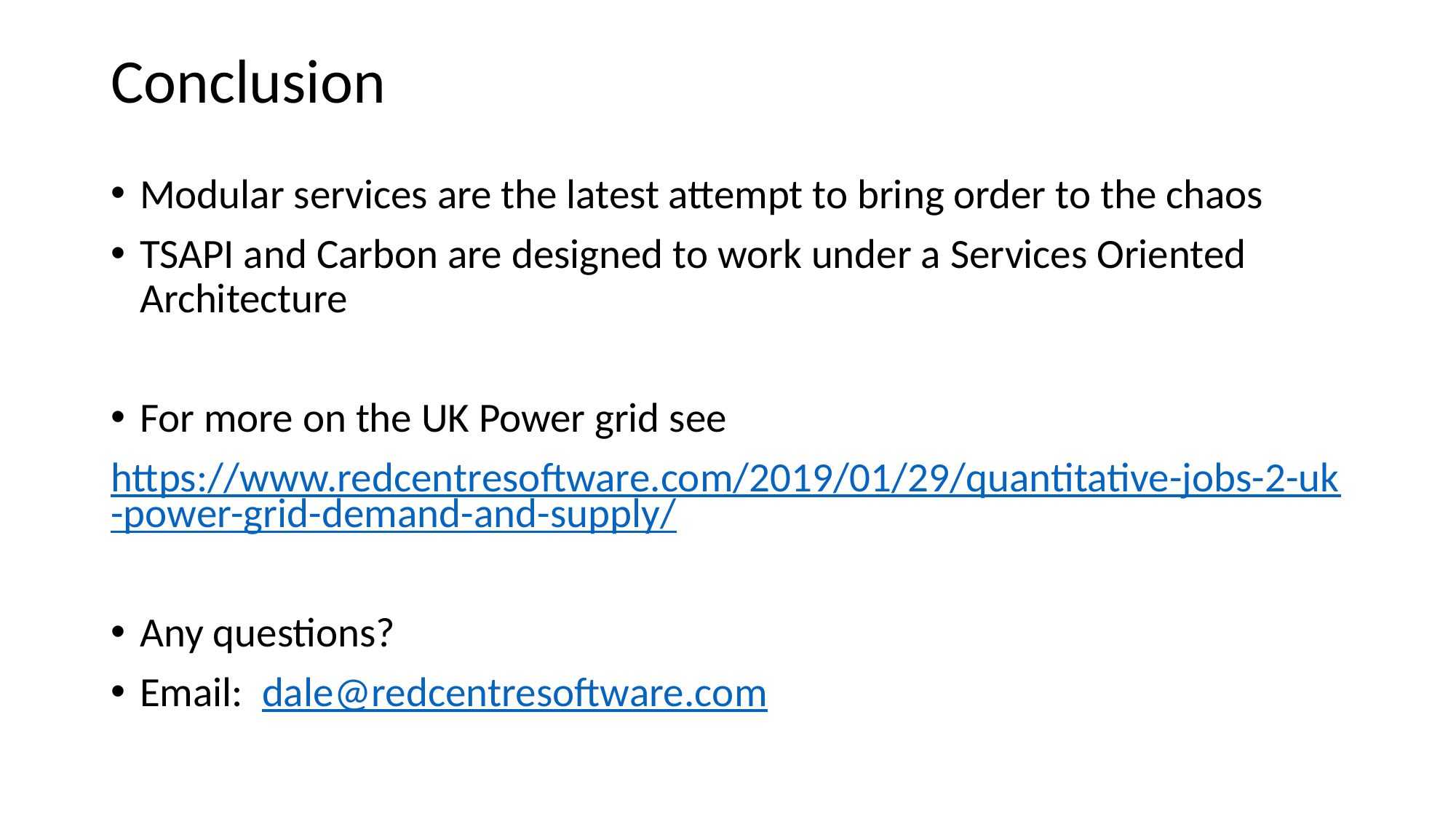

# Conclusion
Modular services are the latest attempt to bring order to the chaos
TSAPI and Carbon are designed to work under a Services Oriented Architecture

For more on the UK Power grid see
https://www.redcentresoftware.com/2019/01/29/quantitative-jobs-2-uk-power-grid-demand-and-supply/

Any questions?
Email:  dale@redcentresoftware.com